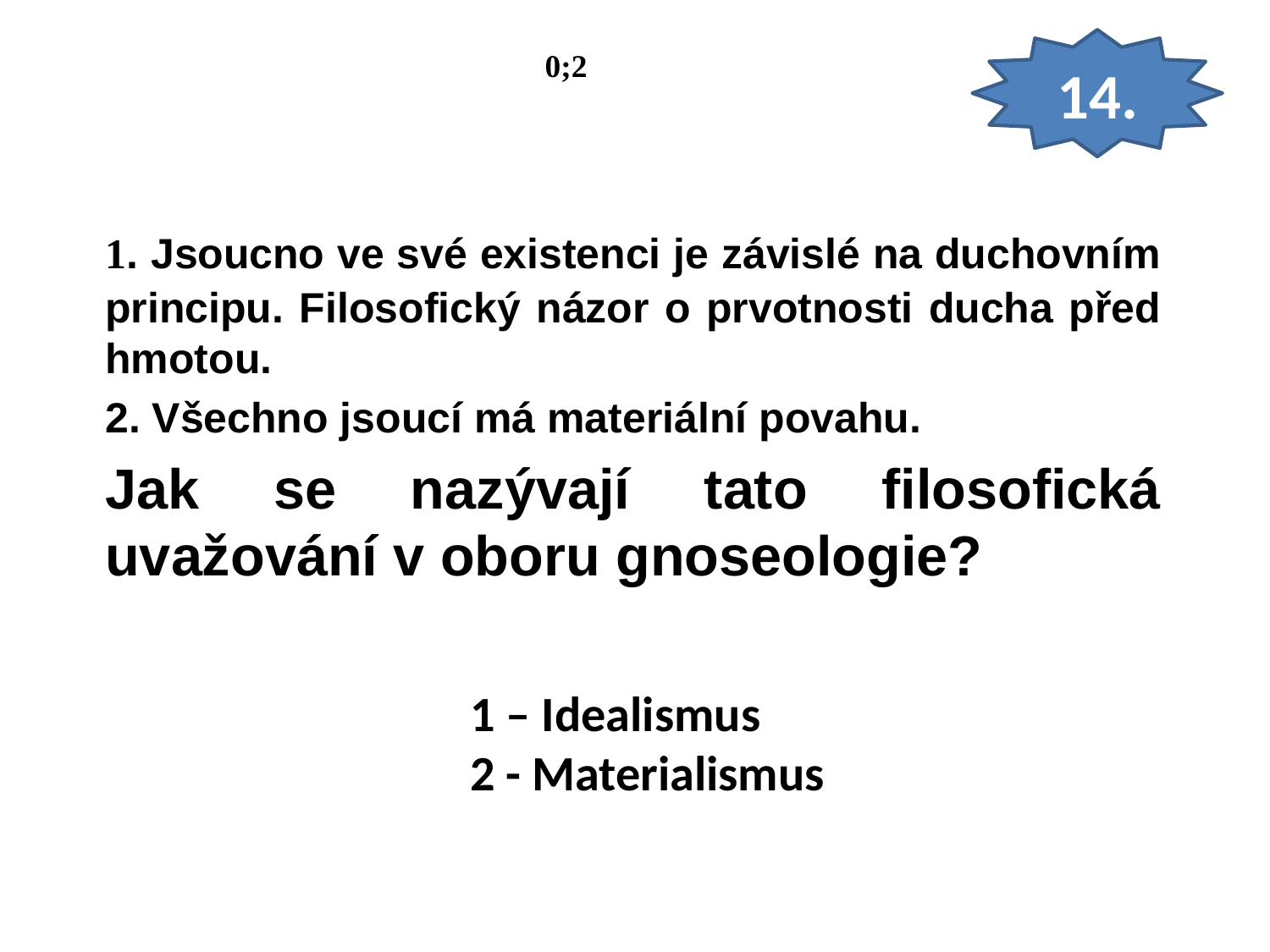

14.
0;2
	1. Jsoucno ve své existenci je závislé na duchovním principu. Filosofický názor o prvotnosti ducha před hmotou.
	2. Všechno jsoucí má materiální povahu.
	Jak se nazývají tato filosofická uvažování v oboru gnoseologie?

1 – Idealismus
2 - Materialismus